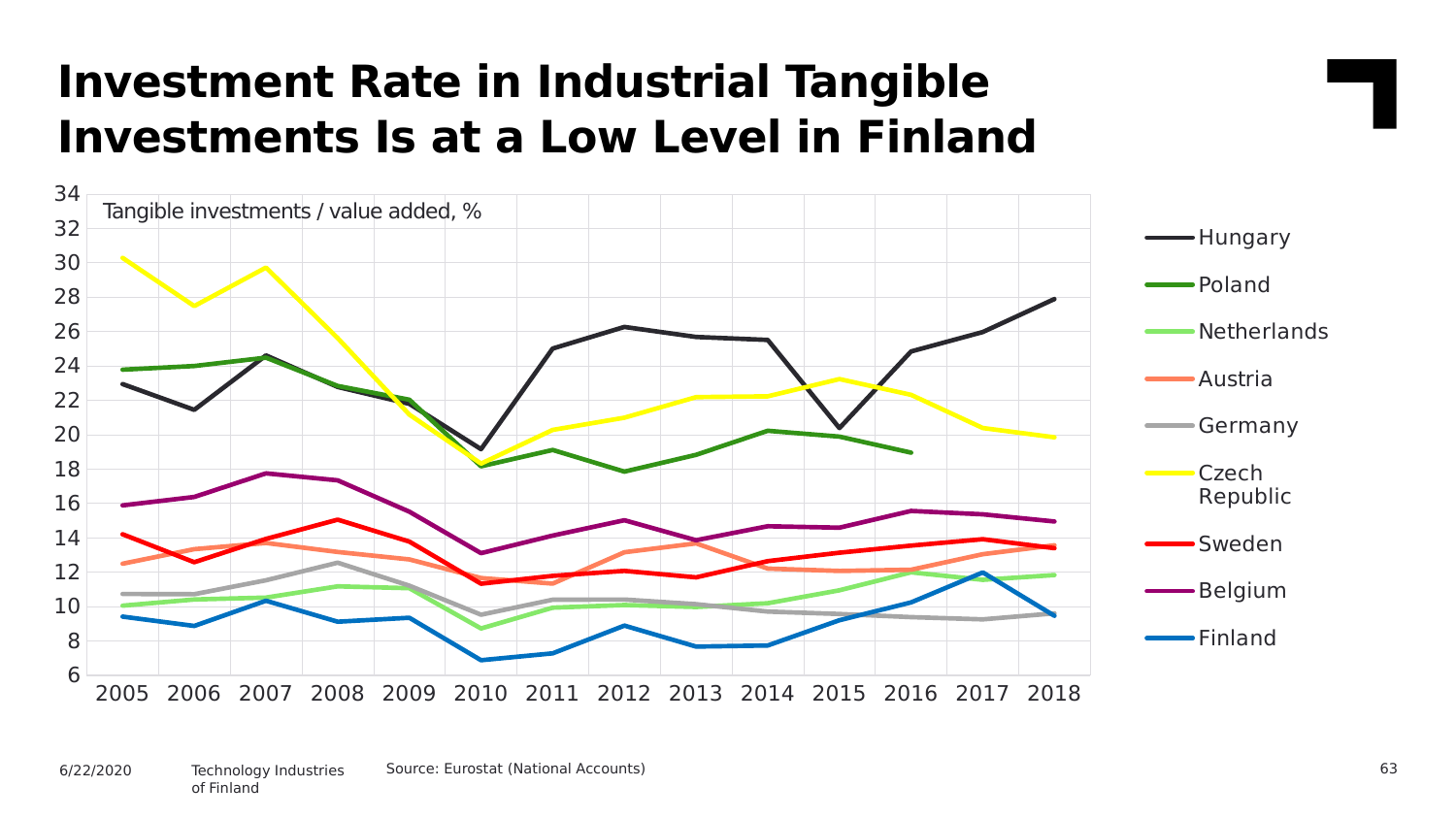

Investment Rate in Industrial Tangible Investments Is at a Low Level in Finland

### Chart

| Category | Hungary | Poland | Netherlands | Austria | Germany | Czech Republic | Sweden | Belgium | Finland |
|---|---|---|---|---|---|---|---|---|---|
| 2005 | 22.94004 | 23.77635 | 10.04595 | 12.48579 | 10.72695 | 30.281084 | 14.19968 | 15.880909 | 9.408155 |
| 2006 | 21.4412 | 23.99176 | 10.40439 | 13.33239 | 10.71059 | 27.478546 | 12.57191 | 16.369359 | 8.864113 |
| 2007 | 24.60864 | 24.47853 | 10.51657 | 13.69191 | 11.52245 | 29.717494 | 13.92766 | 17.741439 | 10.33292 |
| 2008 | 22.77484 | 22.82872 | 11.16929 | 13.16871 | 12.54427 | 25.615614 | 15.05105 | 17.337681 | 9.1118 |
| 2009 | 21.79086 | 22.03113 | 11.06364 | 12.73646 | 11.2076 | 21.163977 | 13.7728 | 15.513135 | 9.340582 |
| 2010 | 19.1537 | 18.15163 | 8.719607 | 11.65088 | 9.51757 | 18.310983 | 11.32149 | 13.099457 | 6.871401 |
| 2011 | 25.00624 | 19.10623 | 9.929038 | 11.3293 | 10.39298 | 20.272785 | 11.77812 | 14.124221 | 7.273331 |
| 2012 | 26.26277 | 17.84206 | 10.08309 | 13.15197 | 10.40296 | 20.983515 | 12.06777 | 15.015269 | 8.885378 |
| 2013 | 25.68035 | 18.81965 | 9.969198 | 13.67064 | 10.13268 | 22.180595 | 11.6937 | 13.853049 | 7.666248 |
| 2014 | 25.50593 | 20.22324 | 10.18576 | 12.2017 | 9.703483 | 22.227336 | 12.63585 | 14.664676 | 7.728307 |
| 2015 | 20.37945 | 19.88376 | 10.94012 | 12.0671 | 9.560721 | 23.22873 | 13.12665 | 14.582754 | 9.197513 |
| 2016 | 24.83607 | 18.94628 | 11.98506 | 12.13625 | 9.377374 | 22.314234 | 13.5392 | 15.557212 | 10.23639 |
| 2017 | 25.96627 | None | 11.55025 | 13.03968 | 9.24778 | 20.384998 | 13.91408 | 15.360529 | 11.97832 |
| 2018 | 27.88806 | None | 11.82617 | 13.56047 | 9.599948 | 19.843638 | 13.38787 | 14.943519 | 9.45478 |
Tangible investments / value added, %
Source: Eurostat (National Accounts)
63
6/22/2020
Technology Industries
of Finland